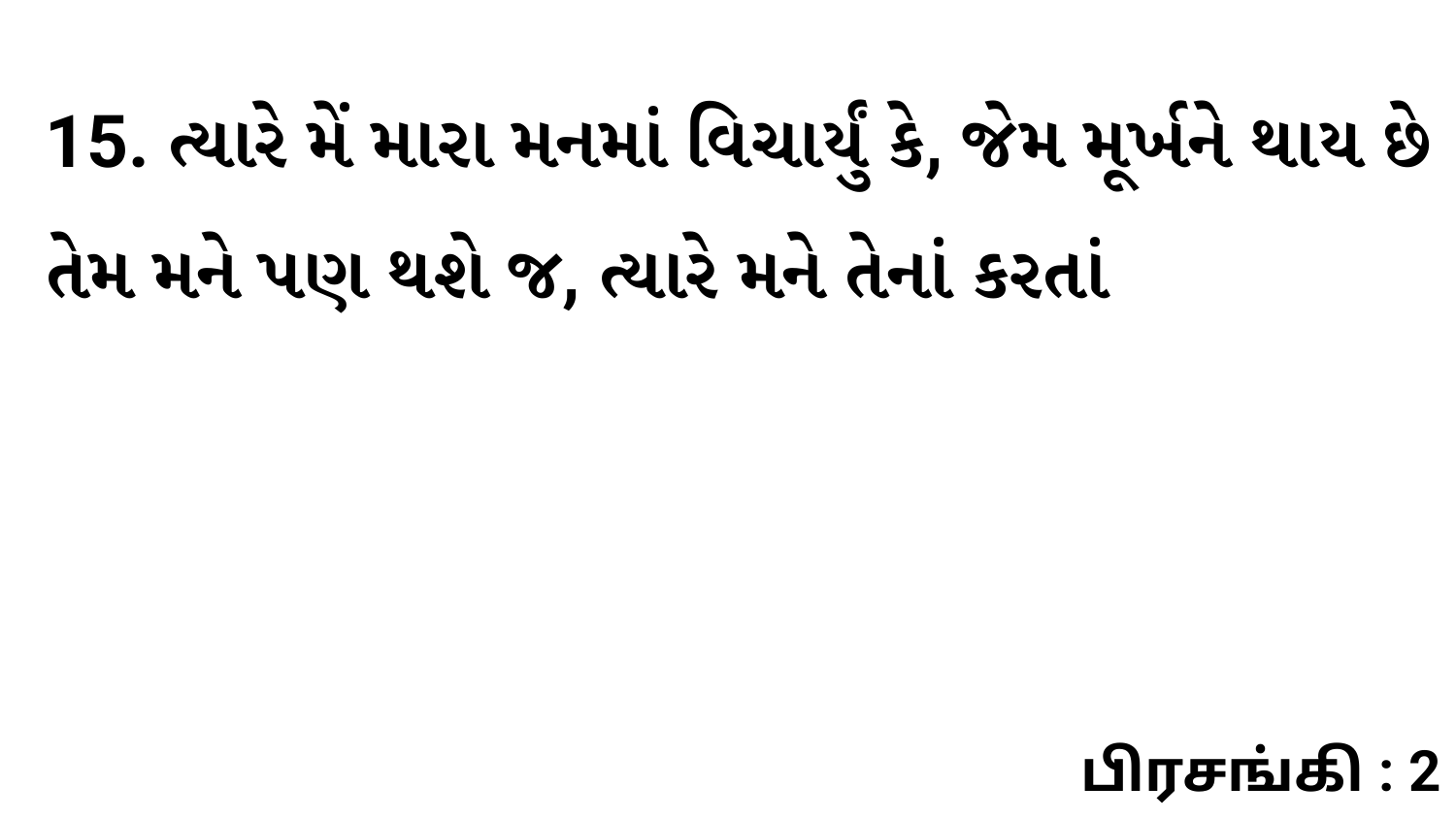

15. ત્યારે મેં મારા મનમાં વિચાર્યું કે, જેમ મૂર્ખને થાય છે તેમ મને પણ થશે જ, ત્યારે મને તેનાં કરતાં
பிரசங்கி : 2